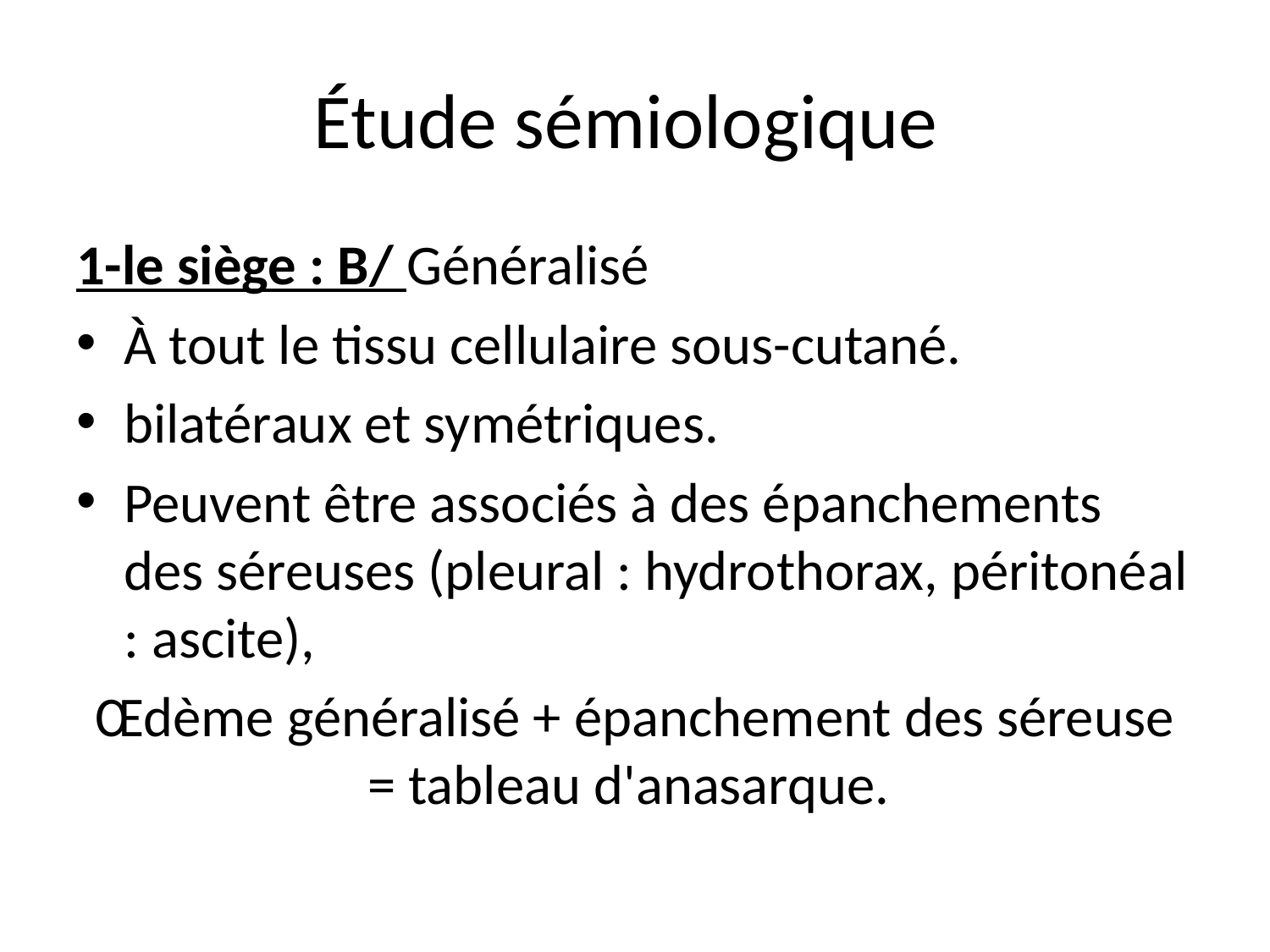

# Étude sémiologique
1-le siège : B/ Généralisé
À tout le tissu cellulaire sous-cutané.
bilatéraux et symétriques.
Peuvent être associés à des épanchements des séreuses (pleural : hydrothorax, péritonéal : ascite),
Œdème généralisé + épanchement des séreuse = tableau d'anasarque.